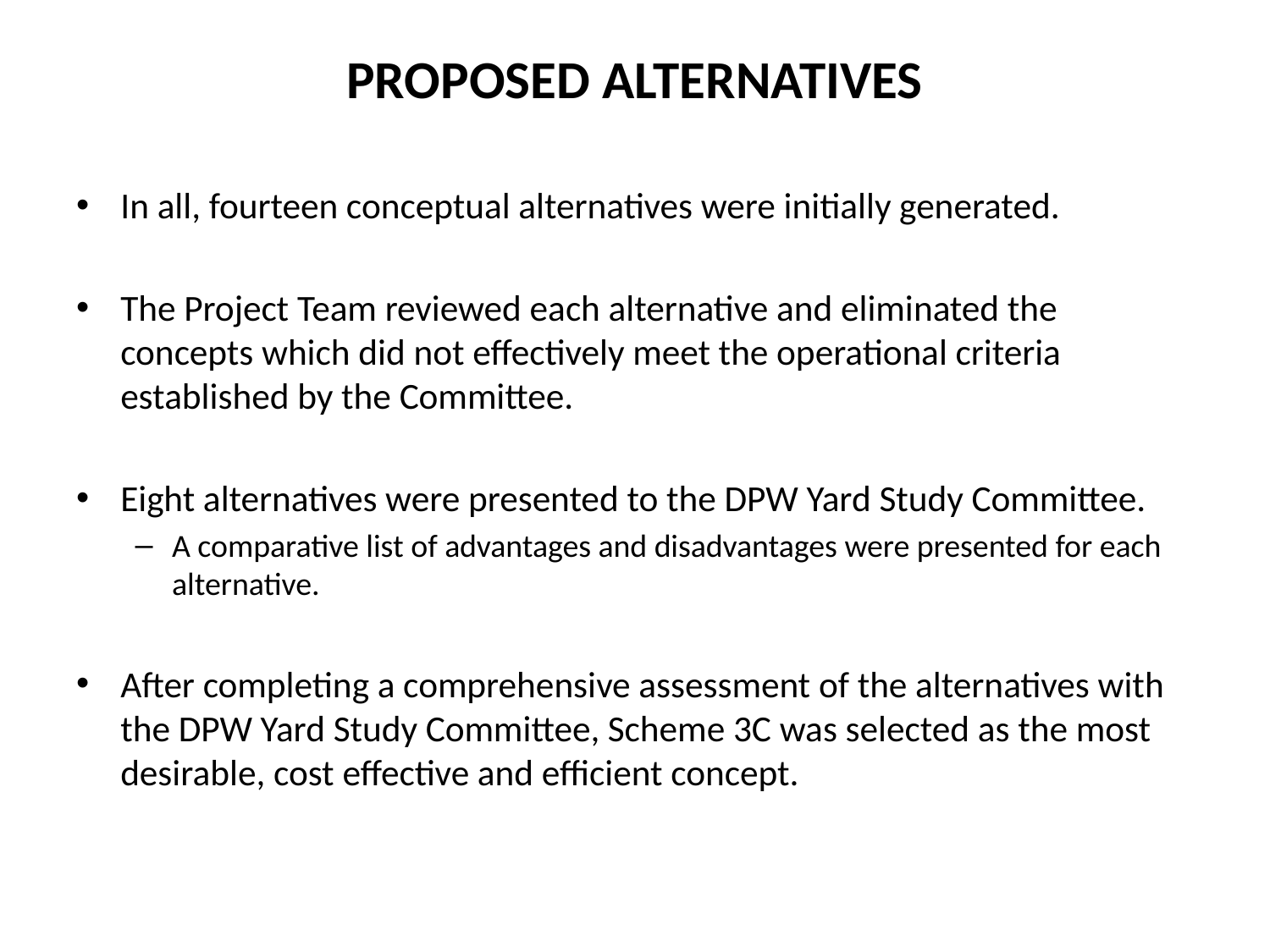

# PROPOSED ALTERNATIVES
In all, fourteen conceptual alternatives were initially generated.

The Project Team reviewed each alternative and eliminated the concepts which did not effectively meet the operational criteria established by the Committee.

Eight alternatives were presented to the DPW Yard Study Committee.
A comparative list of advantages and disadvantages were presented for each alternative.

After completing a comprehensive assessment of the alternatives with the DPW Yard Study Committee, Scheme 3C was selected as the most desirable, cost effective and efficient concept.